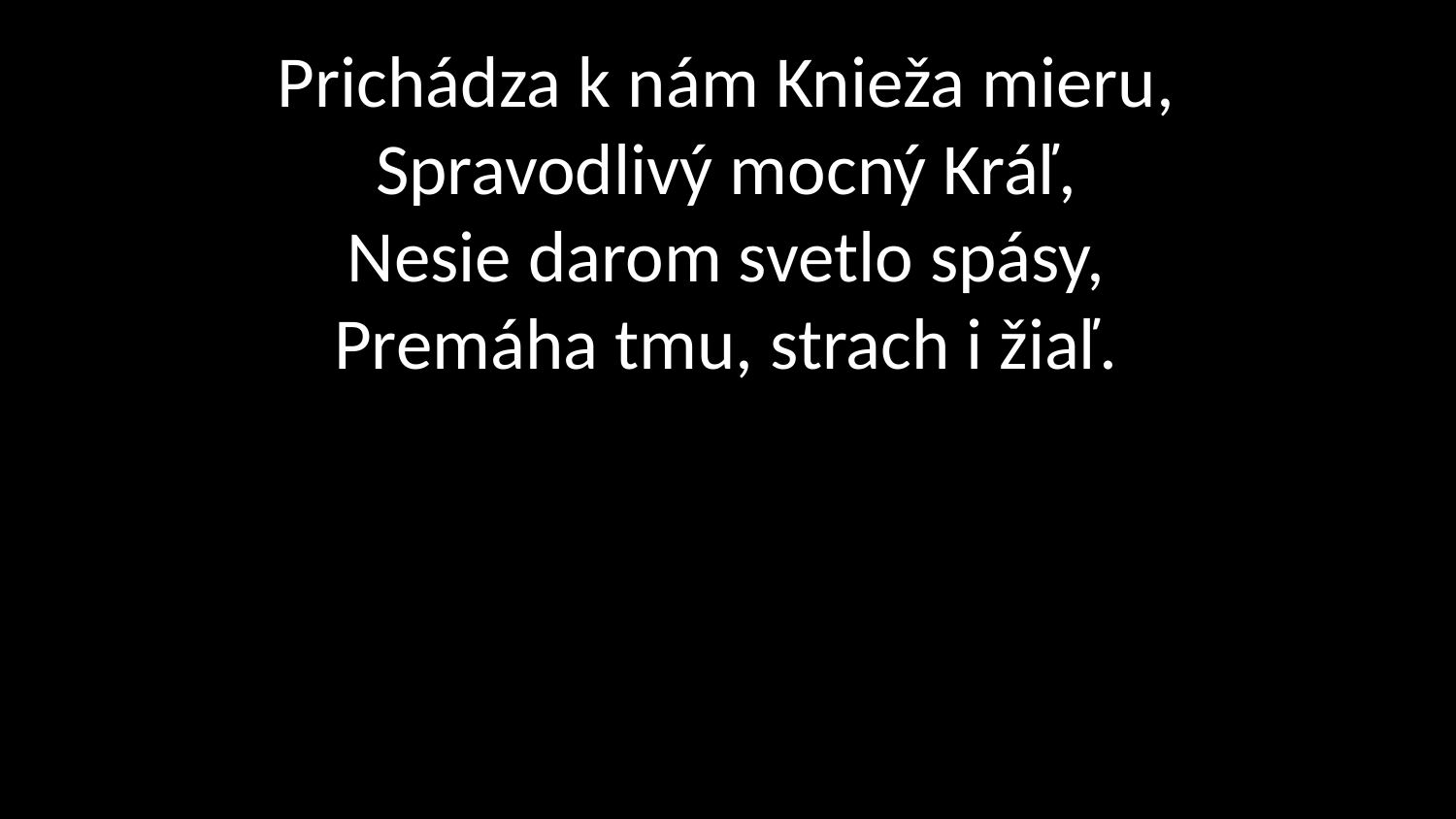

# Prichádza k nám Knieža mieru, Spravodlivý mocný Kráľ, Nesie darom svetlo spásy, Premáha tmu, strach i žiaľ.